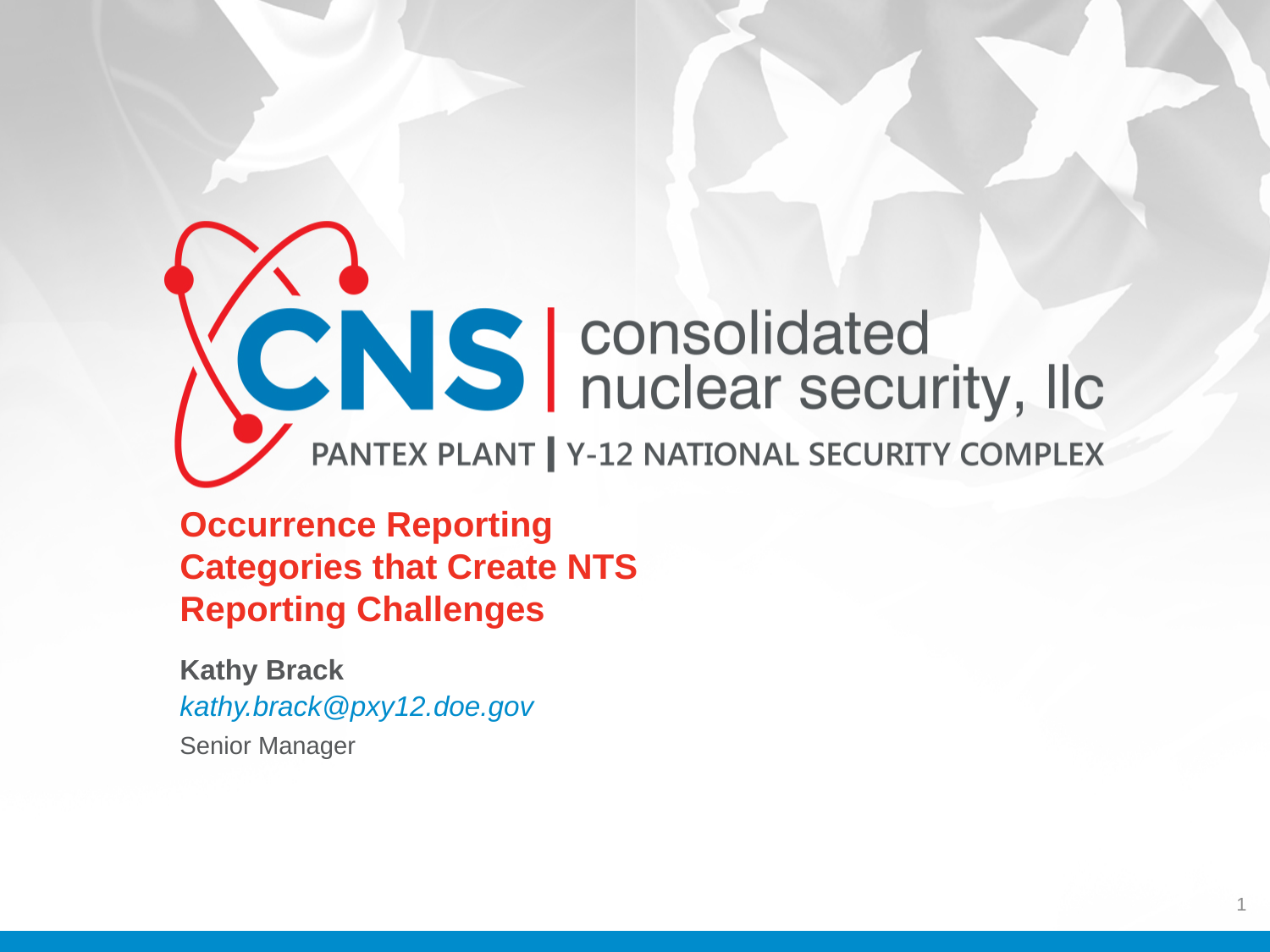

Occurrence Reporting Categories that Create NTS Reporting Challenges
Kathy Brack
kathy.brack@pxy12.doe.gov
Senior Manager
1